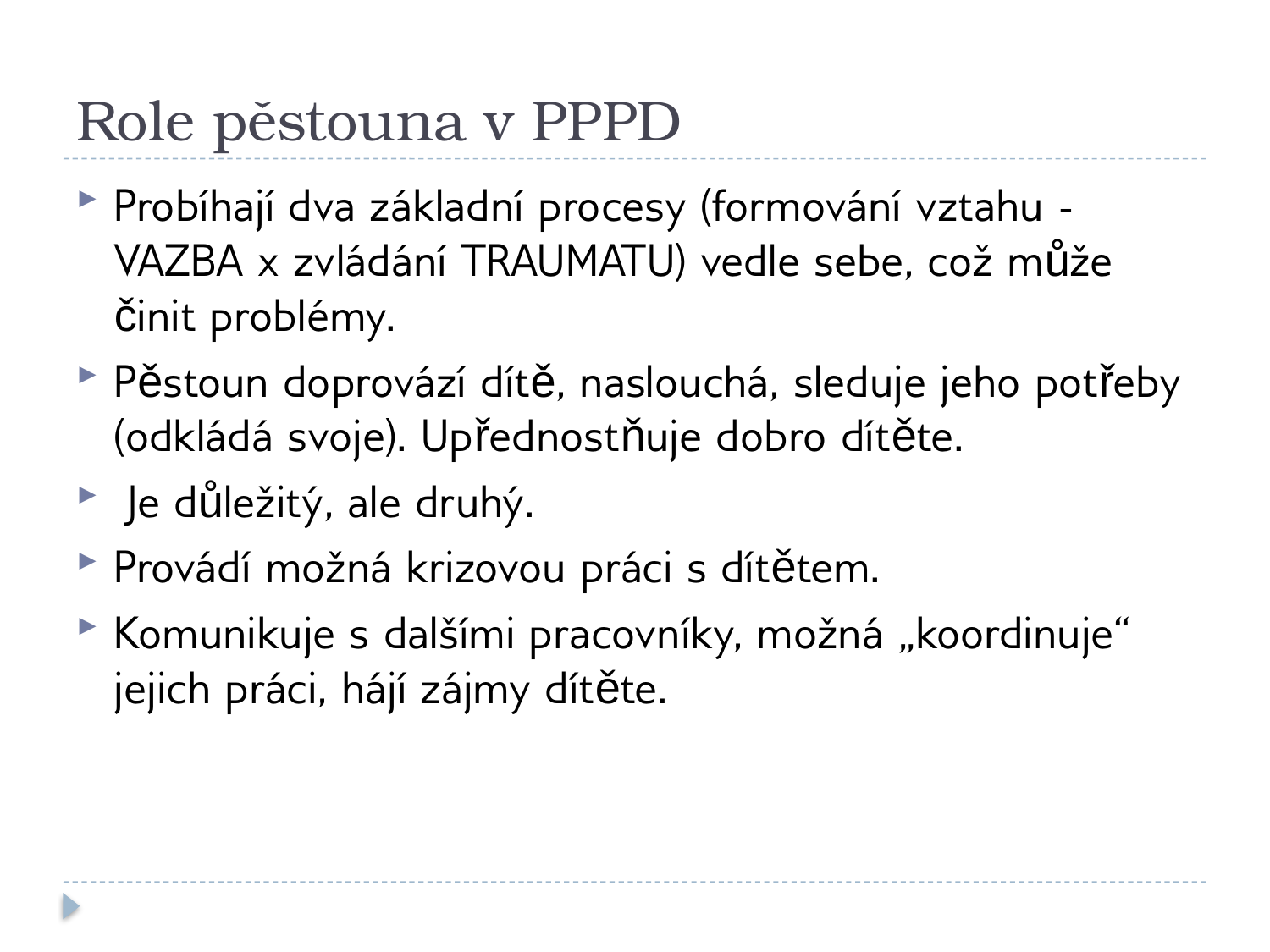

# Role pěstouna v PPPD
Probíhají dva základní procesy (formování vztahu - VAZBA x zvládání TRAUMATU) vedle sebe, což může činit problémy.
Pěstoun doprovází dítě, naslouchá, sleduje jeho potřeby (odkládá svoje). Upřednostňuje dobro dítěte.
 Je důležitý, ale druhý.
Provádí možná krizovou práci s dítětem.
Komunikuje s dalšími pracovníky, možná „koordinuje“ jejich práci, hájí zájmy dítěte.